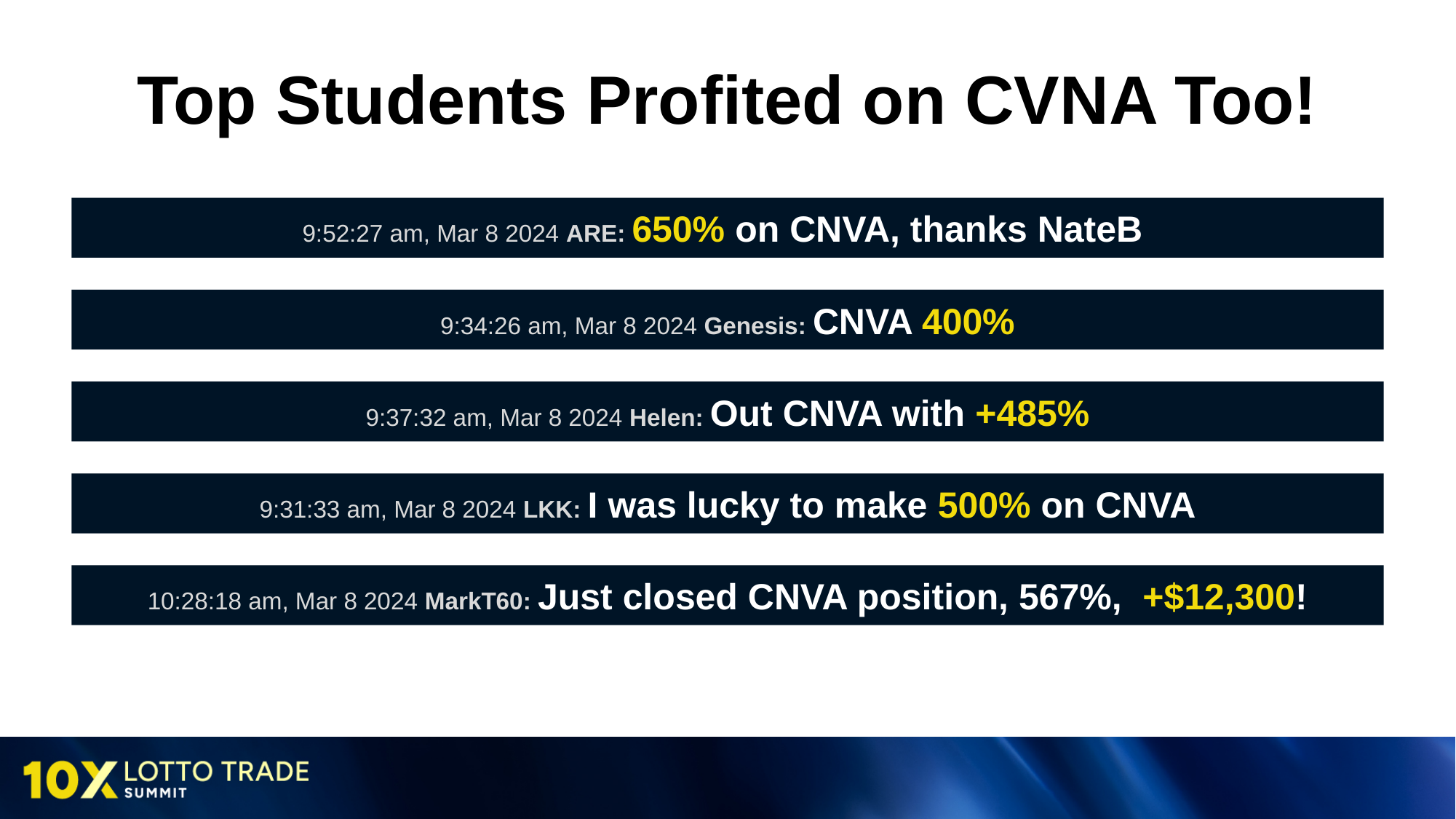

# Top Students Profited on CVNA Too!
9:52:27 am, Mar 8 2024 ARE: 650% on CNVA, thanks NateB
9:34:26 am, Mar 8 2024 Genesis: CNVA 400%
9:37:32 am, Mar 8 2024 Helen: Out CNVA with +485%
9:31:33 am, Mar 8 2024 LKK: I was lucky to make 500% on CNVA
10:28:18 am, Mar 8 2024 MarkT60: Just closed CNVA position, 567%,  +$12,300!